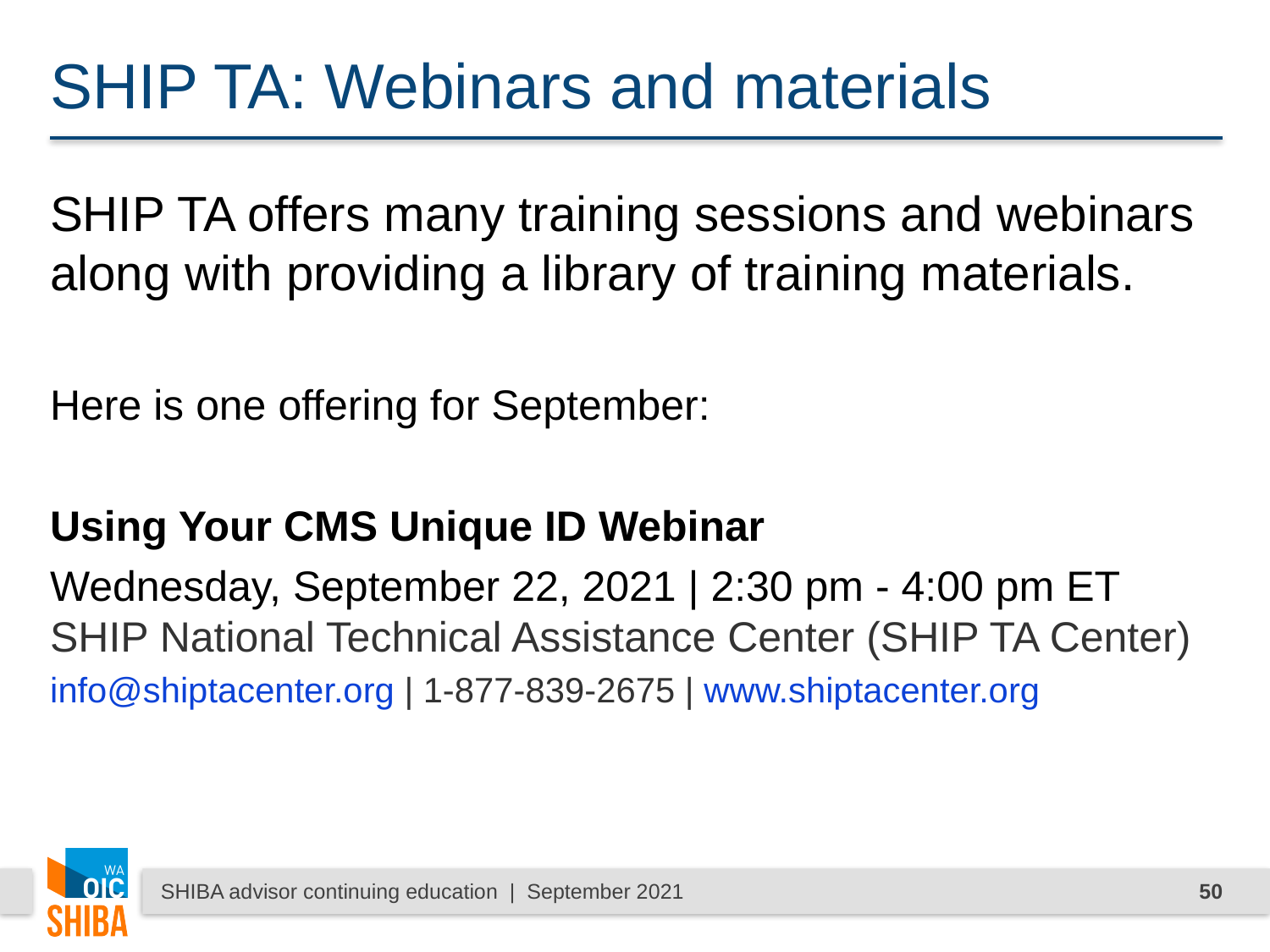

# SHIP TA: Webinars and materials
SHIP TA offers many training sessions and webinars along with providing a library of training materials.

Here is one offering for September:

Using Your CMS Unique ID Webinar
Wednesday, September 22, 2021 | 2:30 pm - 4:00 pm ET
SHIP National Technical Assistance Center (SHIP TA Center)
info@shiptacenter.org | 1-877-839-2675 | www.shiptacenter.org

SHIBA advisor continuing education  |  September 2021
50